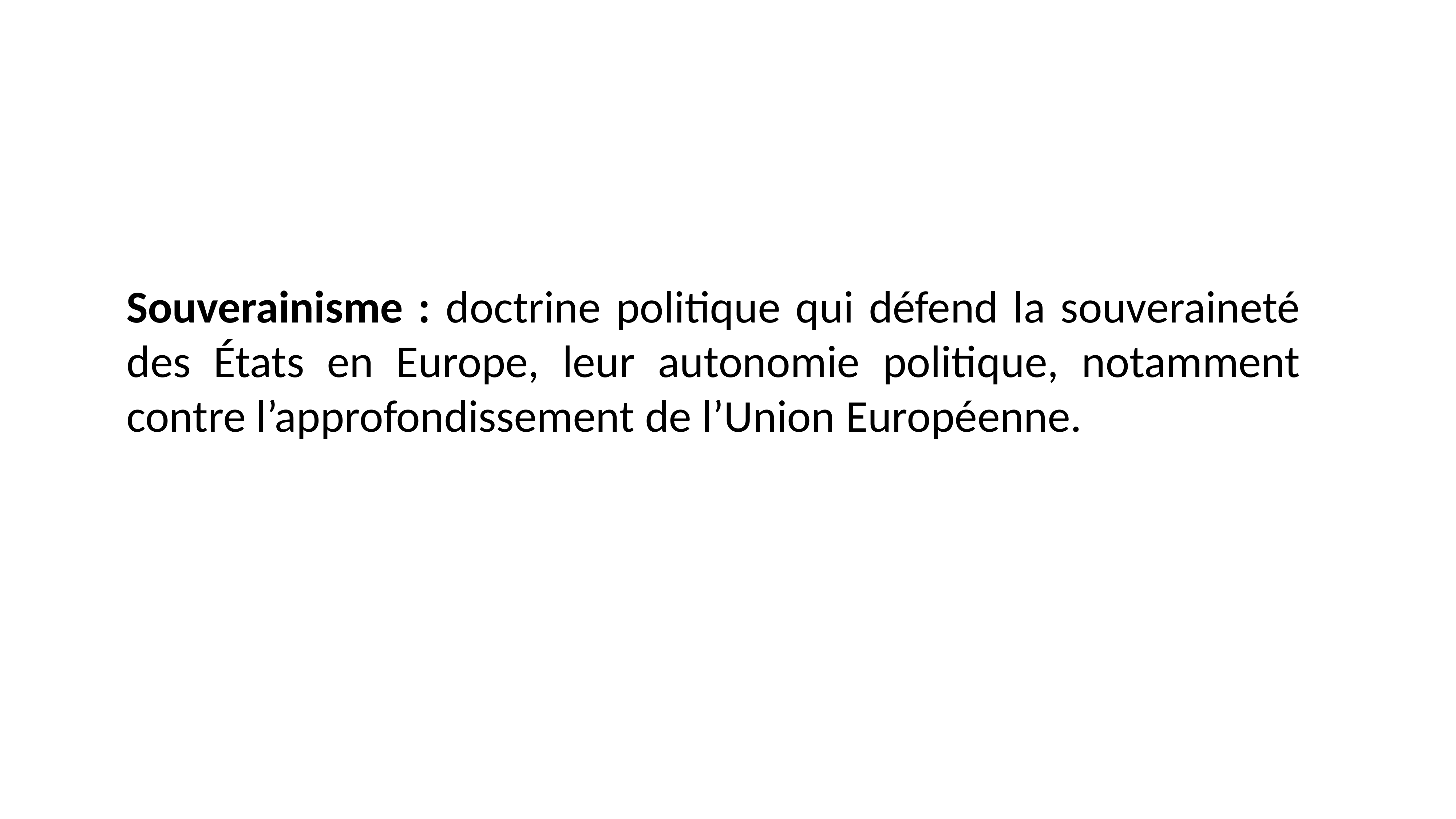

Souverainisme : doctrine politique qui défend la souveraineté des États en Europe, leur autonomie politique, notamment contre l’approfondissement de l’Union Européenne.